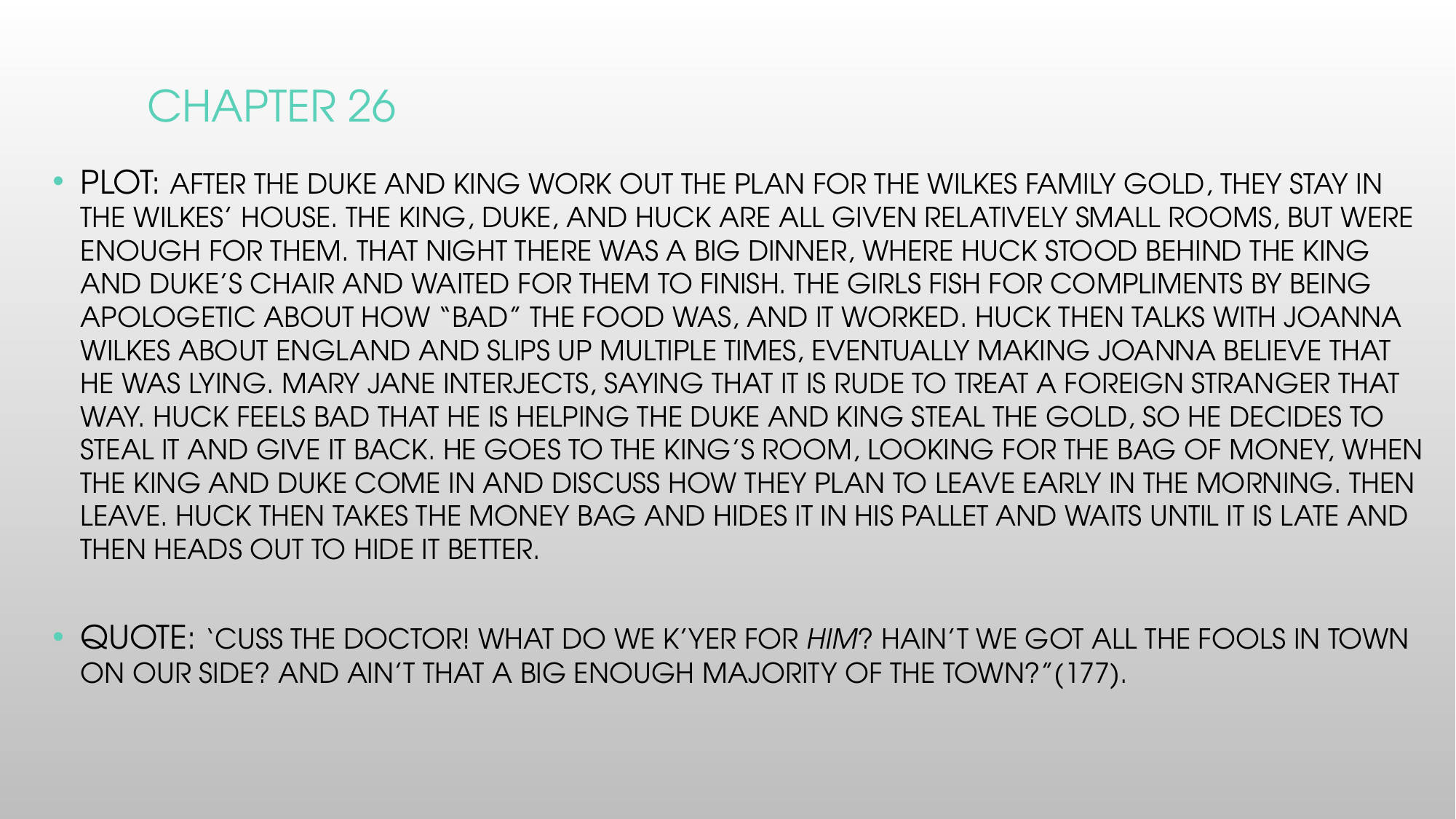

# Chapter 26
Plot: After the Duke and king work out the plan for the Wilkes family gold, they stay in the Wilkes’ house. The king, duke, and huck are all given relatively small rooms, but were enough for them. That night there was a big dinner, where huck stood behind the king and duke’s chair and waited for them to finish. The girls fish for compliments by being apologetic about how “bad” the food was, and it worked. Huck then talks with Joanna wilkes about england and slips up multiple times, eventually making joanna believe that he was lying. Mary Jane interjects, saying that it is rude to treat a foreign stranger that way. Huck feels bad that he is helping the duke and king steal the gold, so he decides to steal it and give it back. He goes to the king’s room, looking for the bag of money, when the king and duke come in and discuss how they plan to leave early in the morning. then leave. Huck then takes the money bag and hides it in his pallet and waits until it is late and then heads out to hide it better.
Quote: ‘Cuss the doctor! What do we k’yer for him? Hain’t we got all the fools in town on our side? And ain’t that a big enough majority of the town?”(177).